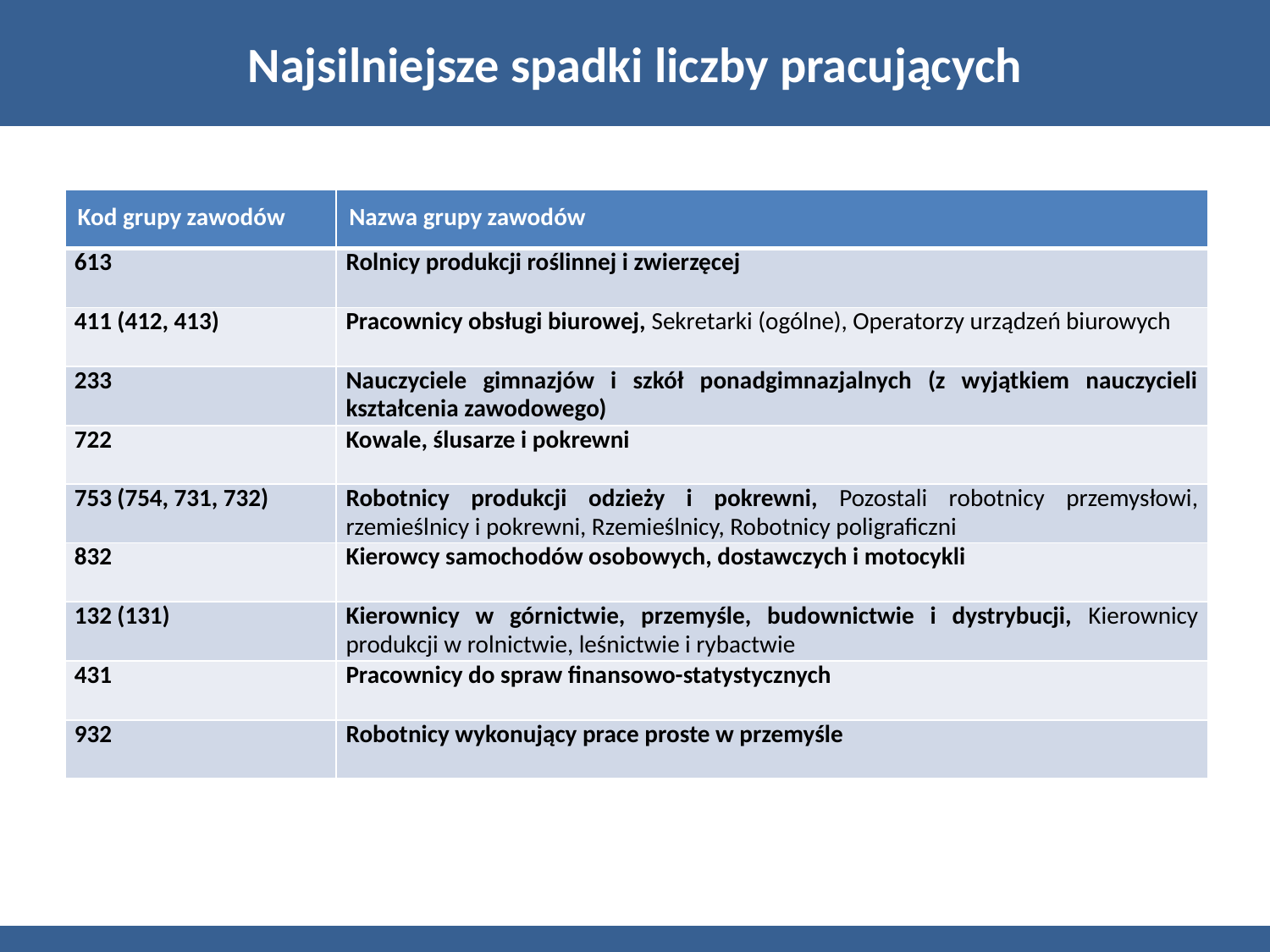

# Najsilniejsze spadki liczby pracujących
| Kod grupy zawodów | Nazwa grupy zawodów |
| --- | --- |
| 613 | Rolnicy produkcji roślinnej i zwierzęcej |
| 411 (412, 413) | Pracownicy obsługi biurowej, Sekretarki (ogólne), Operatorzy urządzeń biurowych |
| 233 | Nauczyciele gimnazjów i szkół ponadgimnazjalnych (z wyjątkiem nauczycieli kształcenia zawodowego) |
| 722 | Kowale, ślusarze i pokrewni |
| 753 (754, 731, 732) | Robotnicy produkcji odzieży i pokrewni, Pozostali robotnicy przemysłowi, rzemieślnicy i pokrewni, Rzemieślnicy, Robotnicy poligraficzni |
| 832 | Kierowcy samochodów osobowych, dostawczych i motocykli |
| 132 (131) | Kierownicy w górnictwie, przemyśle, budownictwie i dystrybucji, Kierownicy produkcji w rolnictwie, leśnictwie i rybactwie |
| 431 | Pracownicy do spraw finansowo-statystycznych |
| 932 | Robotnicy wykonujący prace proste w przemyśle |